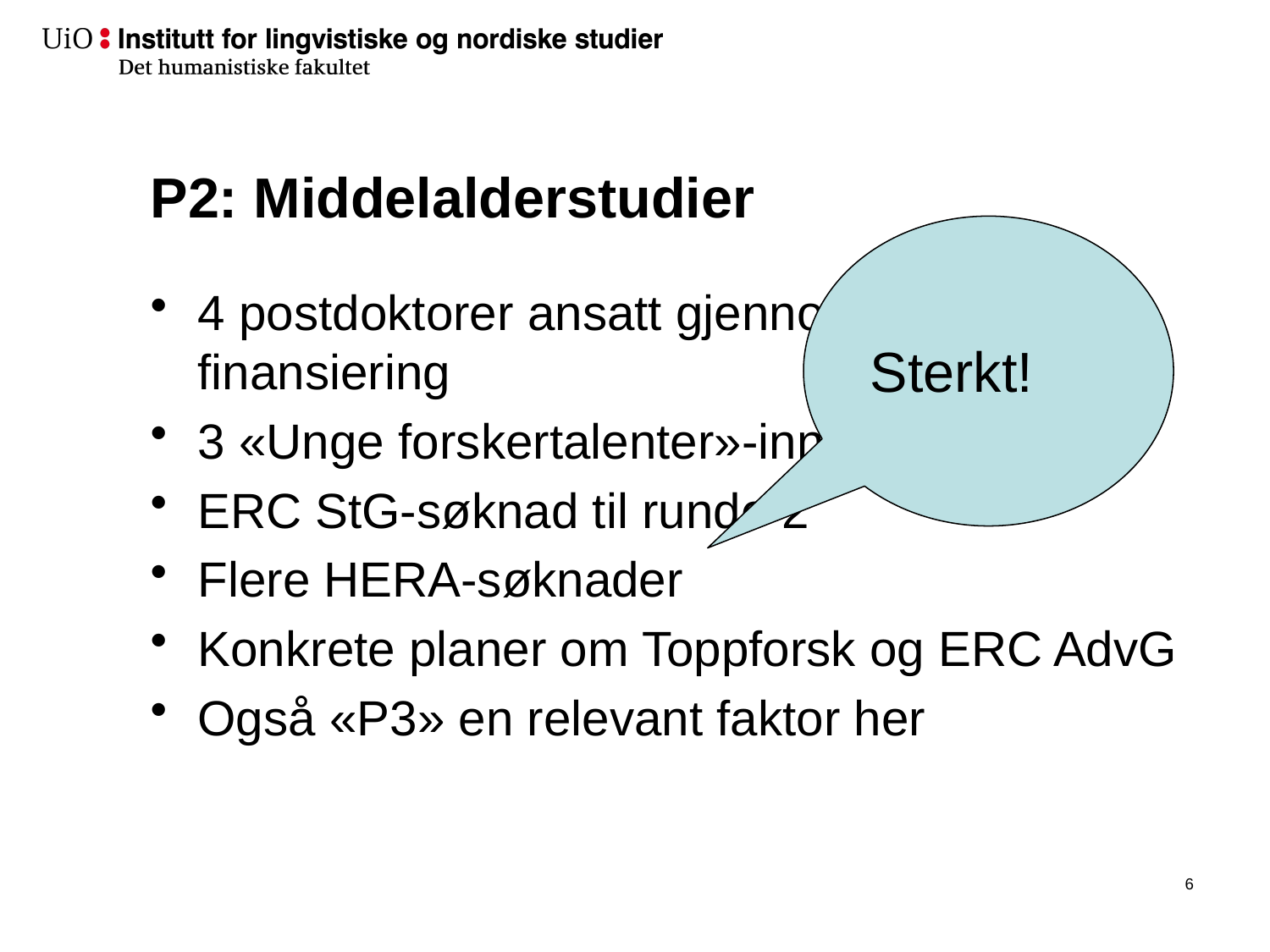

# P2: Middelalderstudier

Sterkt!
4 postdoktorer ansatt gjennom ekstern finansiering
3 «Unge forskertalenter»-innvilgninger
ERC StG-søknad til runde 2
Flere HERA-søknader
Konkrete planer om Toppforsk og ERC AdvG
Også «P3» en relevant faktor her
6